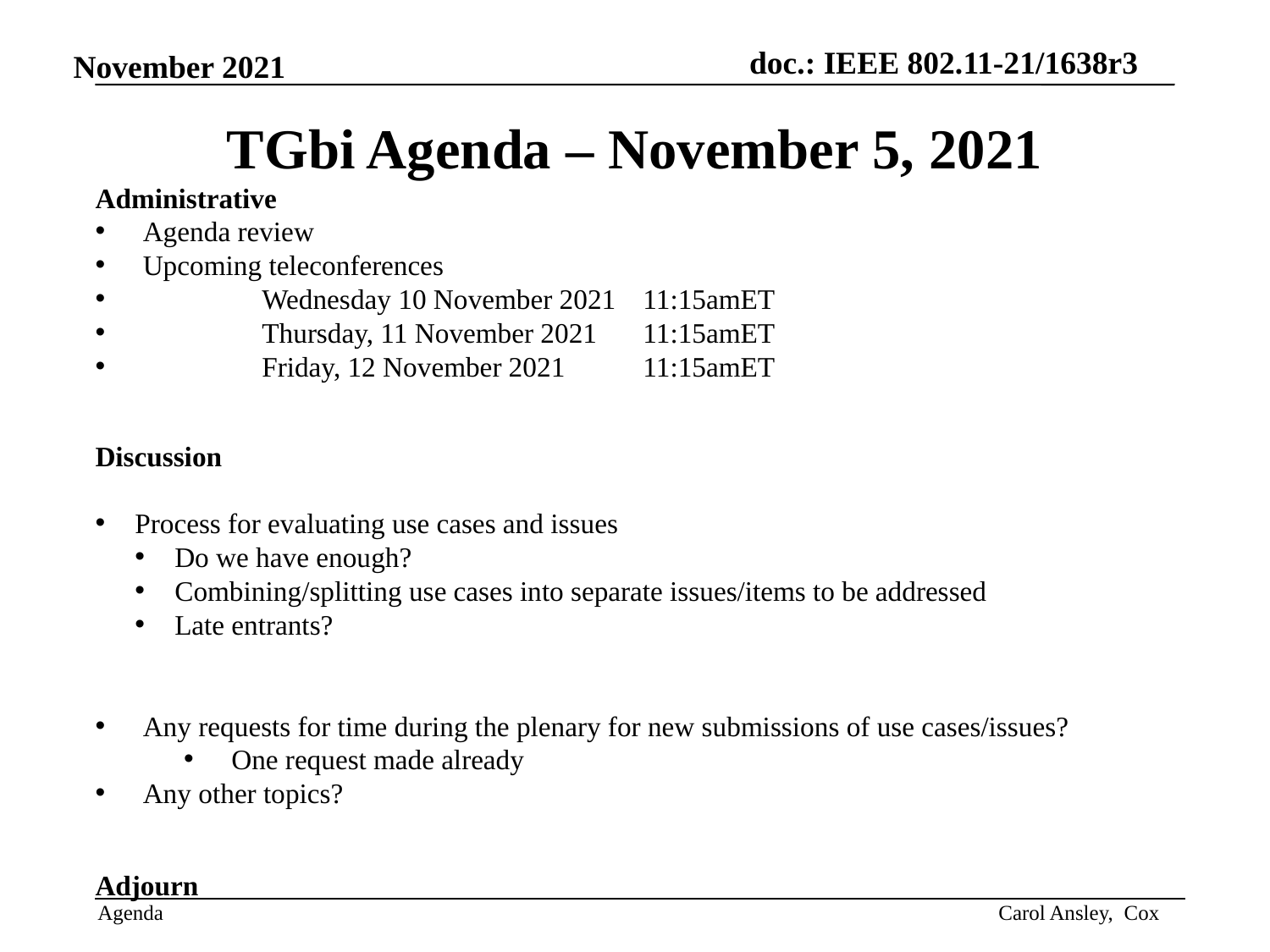

# TGbi Agenda – November 5, 2021
Administrative
Agenda review
Upcoming teleconferences
	Wednesday 10 November 2021 	11:15amET
	Thursday, 11 November 2021 	11:15amET
	Friday, 12 November 2021	11:15amET

Discussion

Process for evaluating use cases and issues
Do we have enough?
Combining/splitting use cases into separate issues/items to be addressed
Late entrants?

Any requests for time during the plenary for new submissions of use cases/issues?
One request made already
Any other topics?

Adjourn